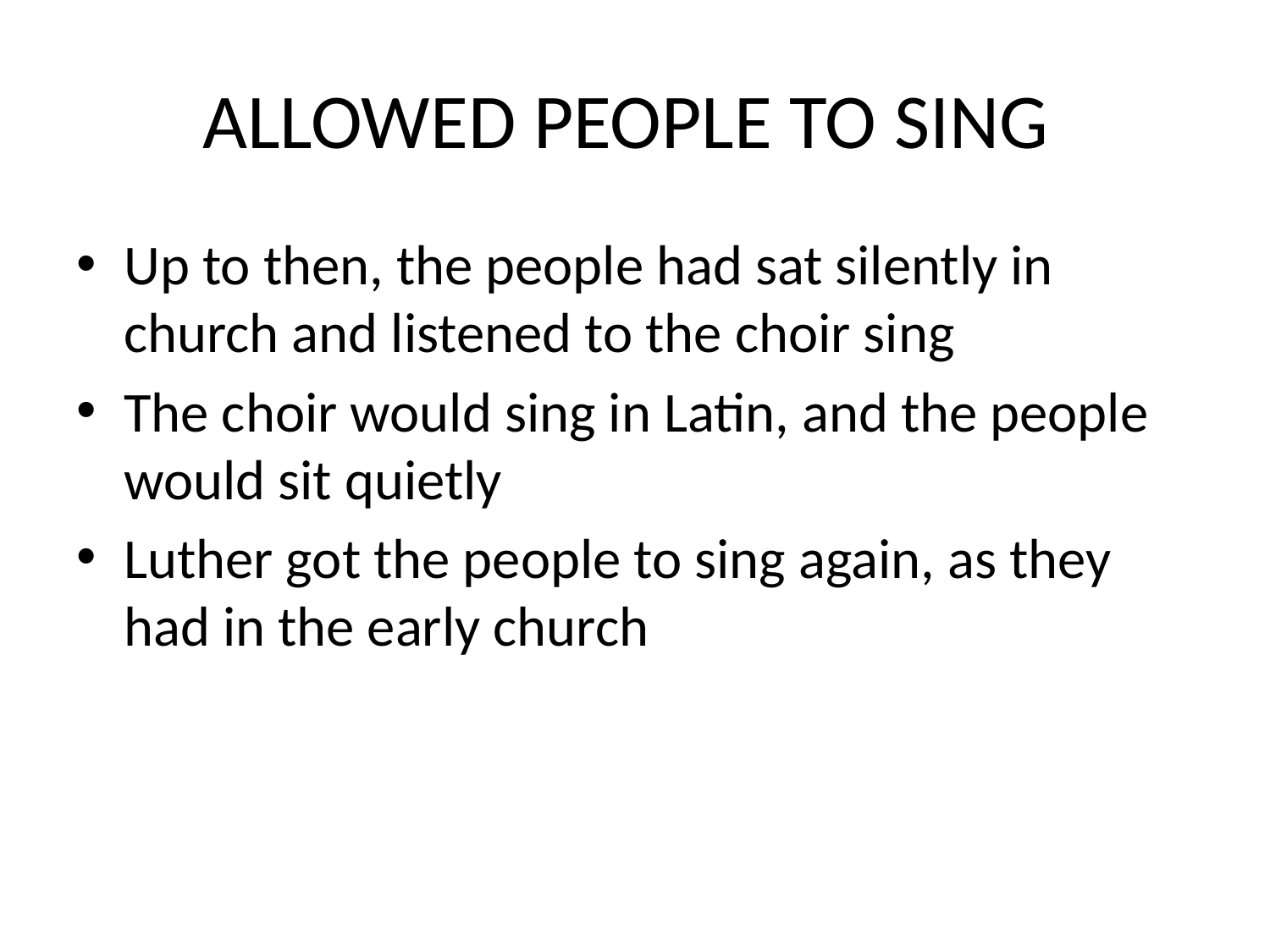

# ALLOWED PEOPLE TO SING
Up to then, the people had sat silently in church and listened to the choir sing
The choir would sing in Latin, and the people would sit quietly
Luther got the people to sing again, as they had in the early church